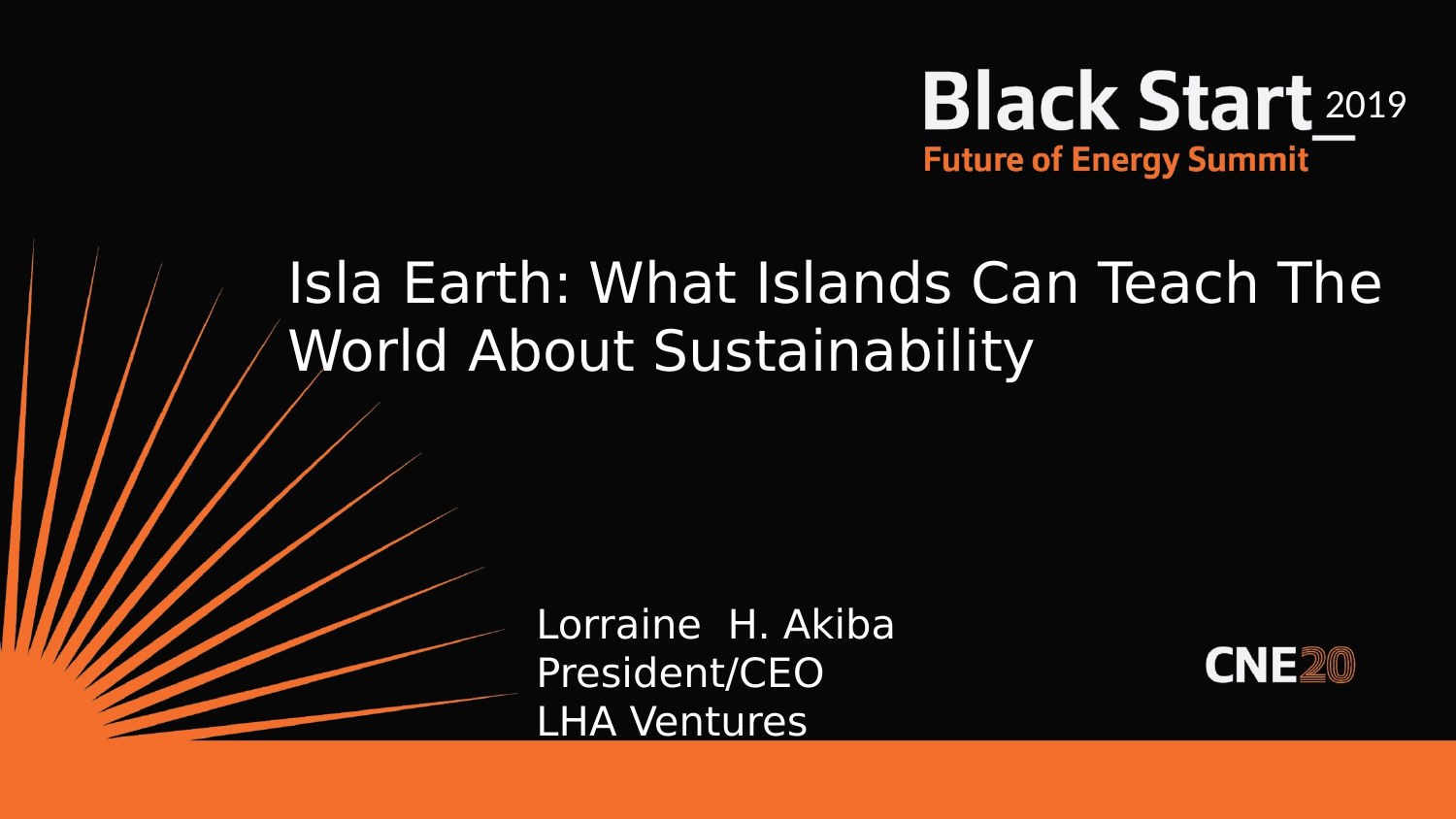

2019
Isla Earth: What Islands Can Teach The World About Sustainability
Lorraine  H. Akiba
President/CEO
LHA Ventures